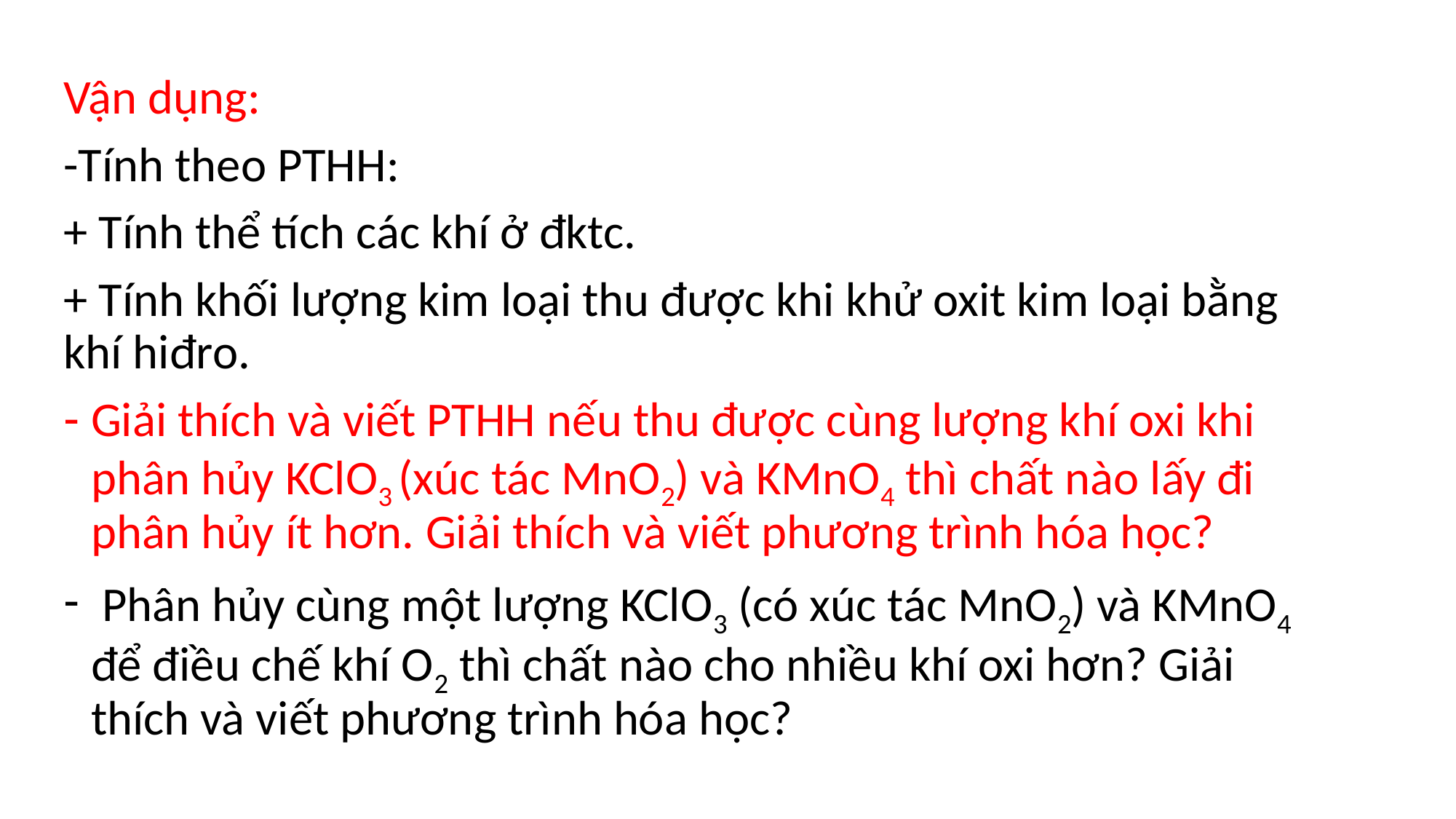

Vận dụng:
-Tính theo PTHH:
+ Tính thể tích các khí ở đktc.
+ Tính khối lượng kim loại thu được khi khử oxit kim loại bằng khí hiđro.
Giải thích và viết PTHH nếu thu được cùng lượng khí oxi khi phân hủy KClO3 (xúc tác MnO2) và KMnO4 thì chất nào lấy đi phân hủy ít hơn. Giải thích và viết phương trình hóa học?
 Phân hủy cùng một lượng KClO3 (có xúc tác MnO2) và KMnO4 để điều chế khí O2 thì chất nào cho nhiều khí oxi hơn? Giải thích và viết phương trình hóa học?